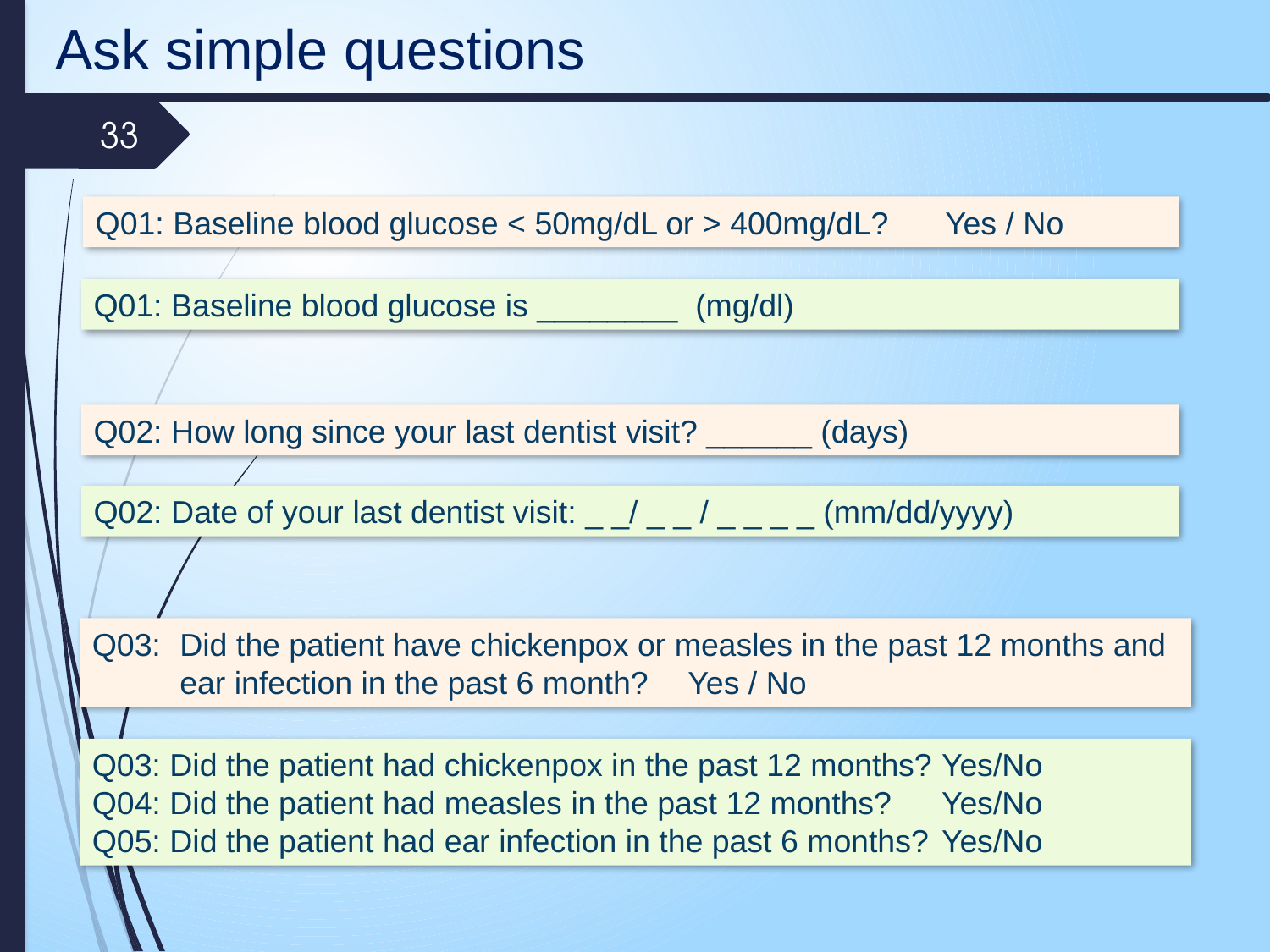

Ask simple questions
33
Q01: Baseline blood glucose < 50mg/dL or > 400mg/dL?  	Yes / No
Q01: Baseline blood glucose is ________  (mg/dl)
Q02: How long since your last dentist visit? ______ (days)
Q02: Date of your last dentist visit: _ _/ _ _ / _ _ _ _ (mm/dd/yyyy)
Q03: 	Did the patient have chickenpox or measles in the past 12 months and ear infection in the past 6 month?  	Yes / No
Q03: Did the patient had chickenpox in the past 12 months? 	Yes/No
Q04: Did the patient had measles in the past 12 months?  	Yes/No
Q05: Did the patient had ear infection in the past 6 months?	Yes/No